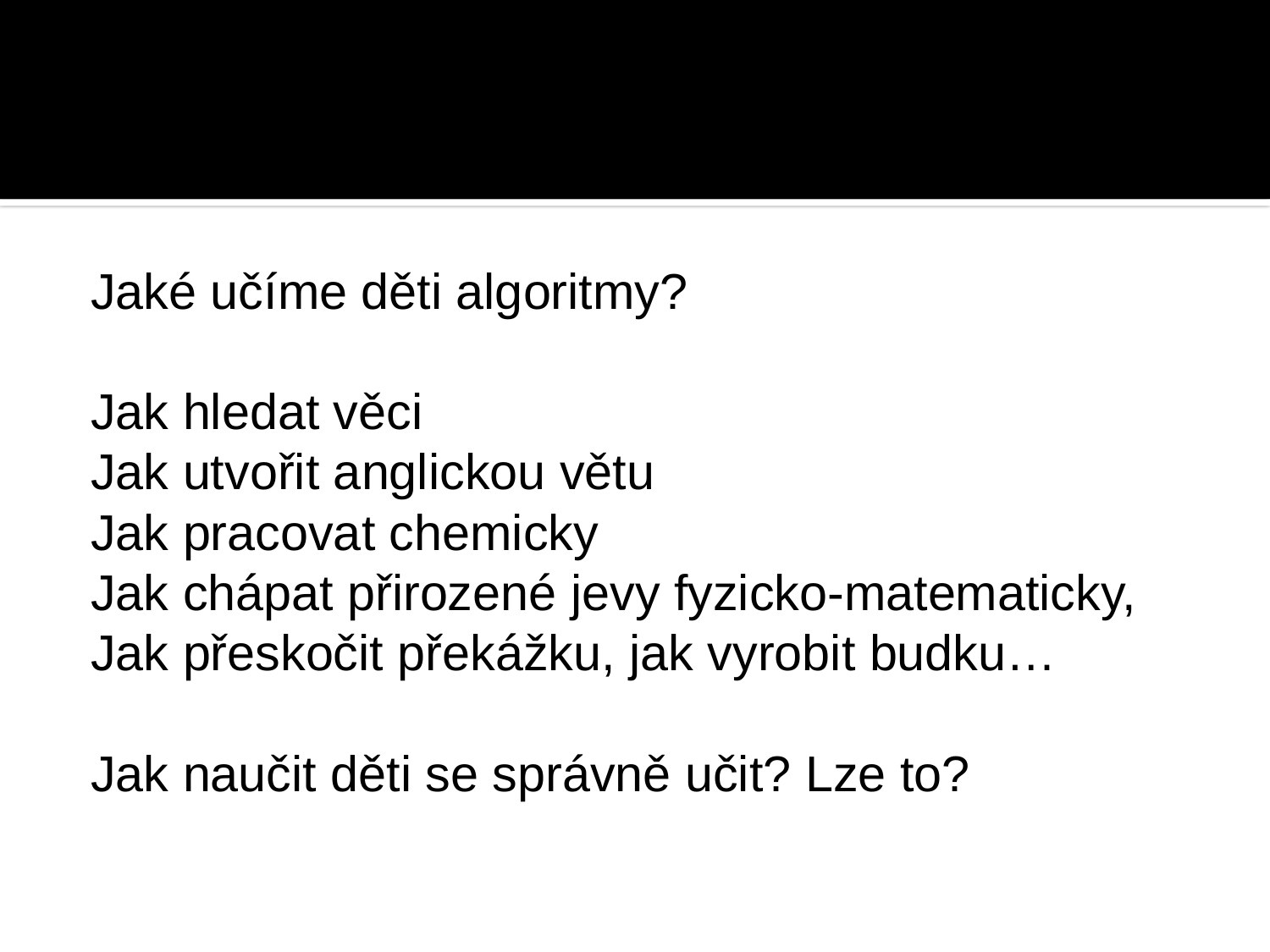

#
Jaké učíme děti algoritmy?

Jak hledat věci
Jak utvořit anglickou větu
Jak pracovat chemicky
Jak chápat přirozené jevy fyzicko-matematicky, Jak přeskočit překážku, jak vyrobit budku…

Jak naučit děti se správně učit? Lze to?